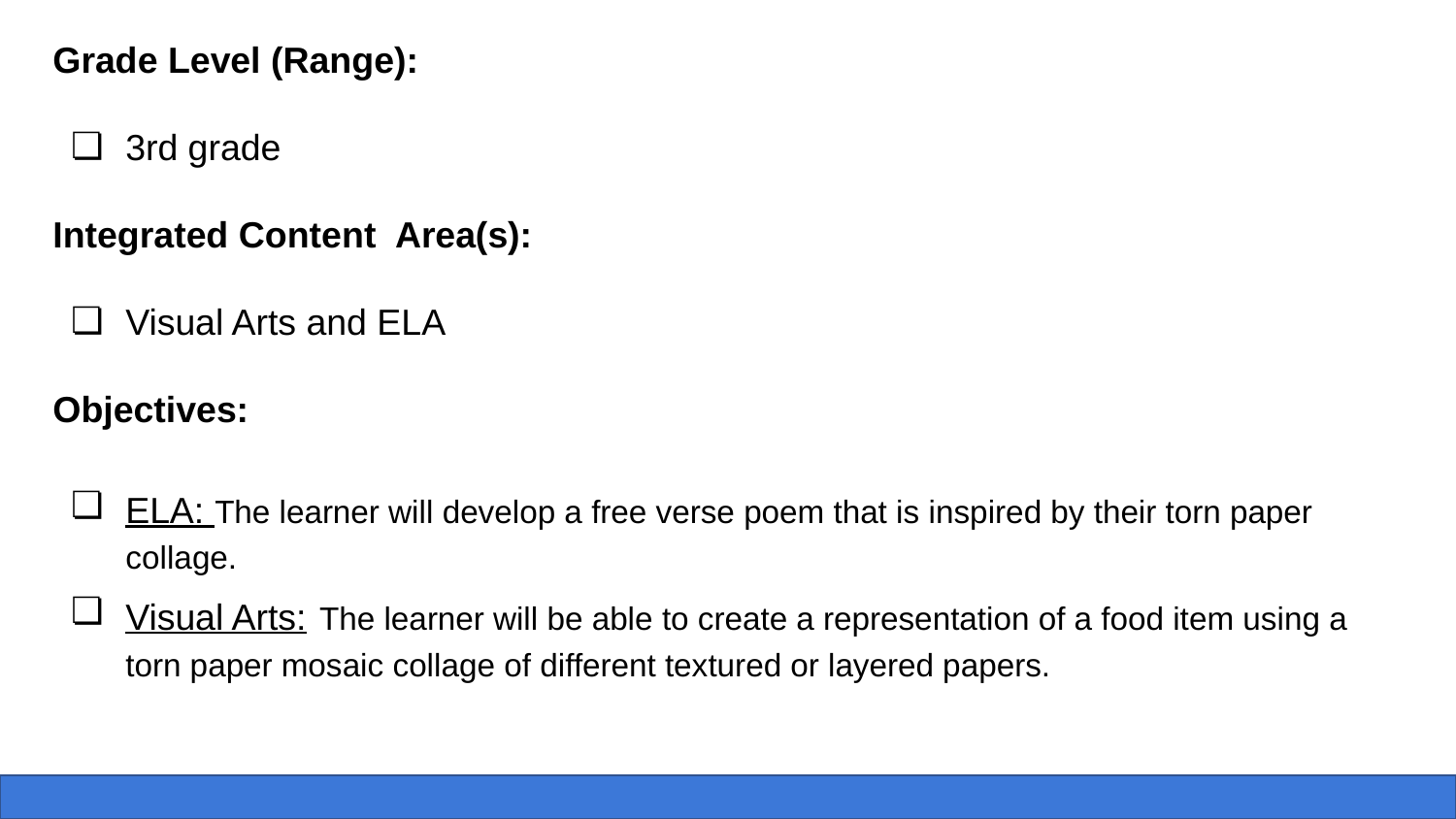

Grade Level (Range):

3rd grade

Integrated Content  Area(s):

Visual Arts and ELA

Objectives:

ELA: The learner will develop a free verse poem that is inspired by their torn paper collage.
Visual Arts: The learner will be able to create a representation of a food item using a torn paper mosaic collage of different textured or layered papers.